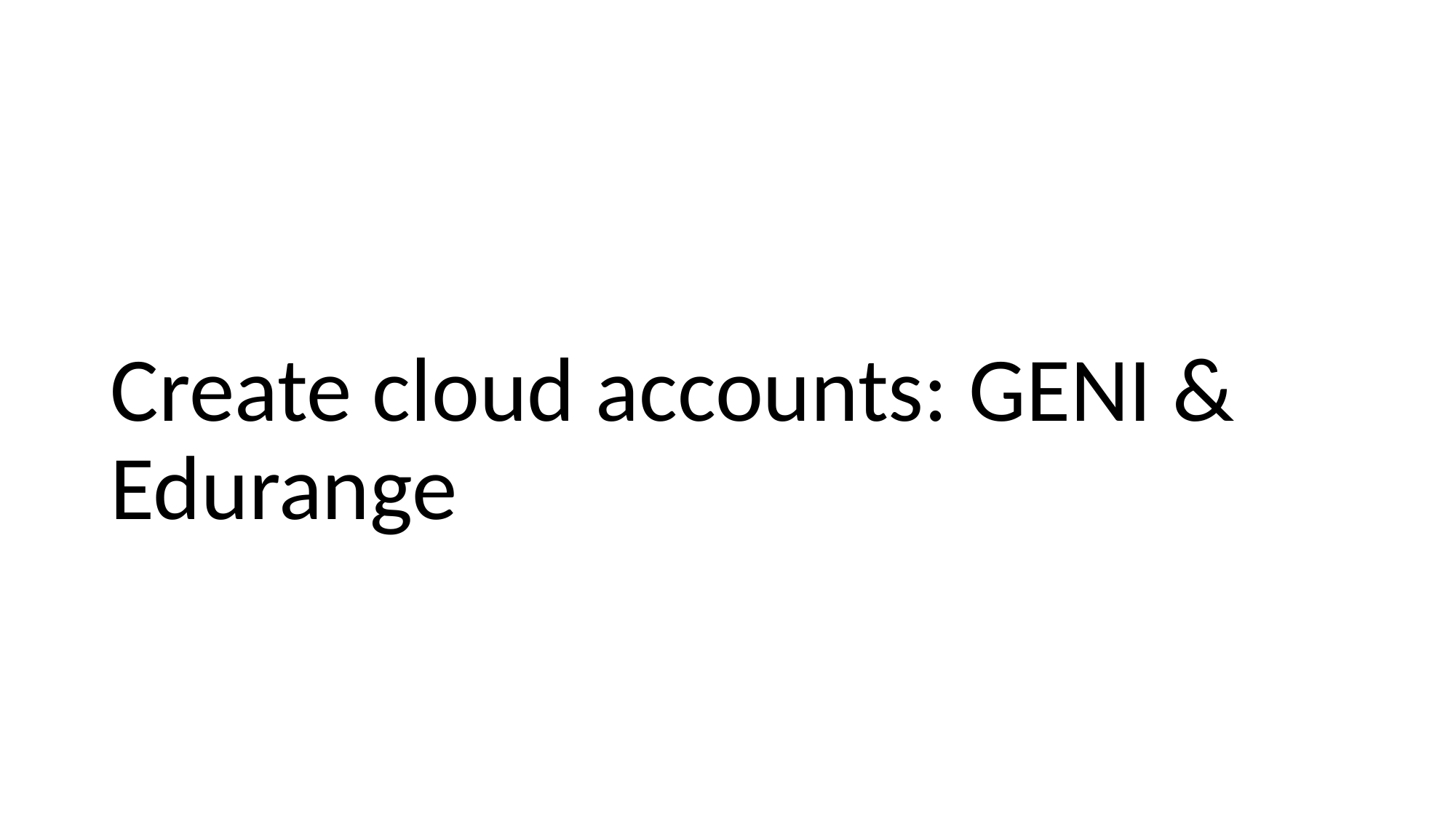

# Create cloud accounts: GENI & Edurange